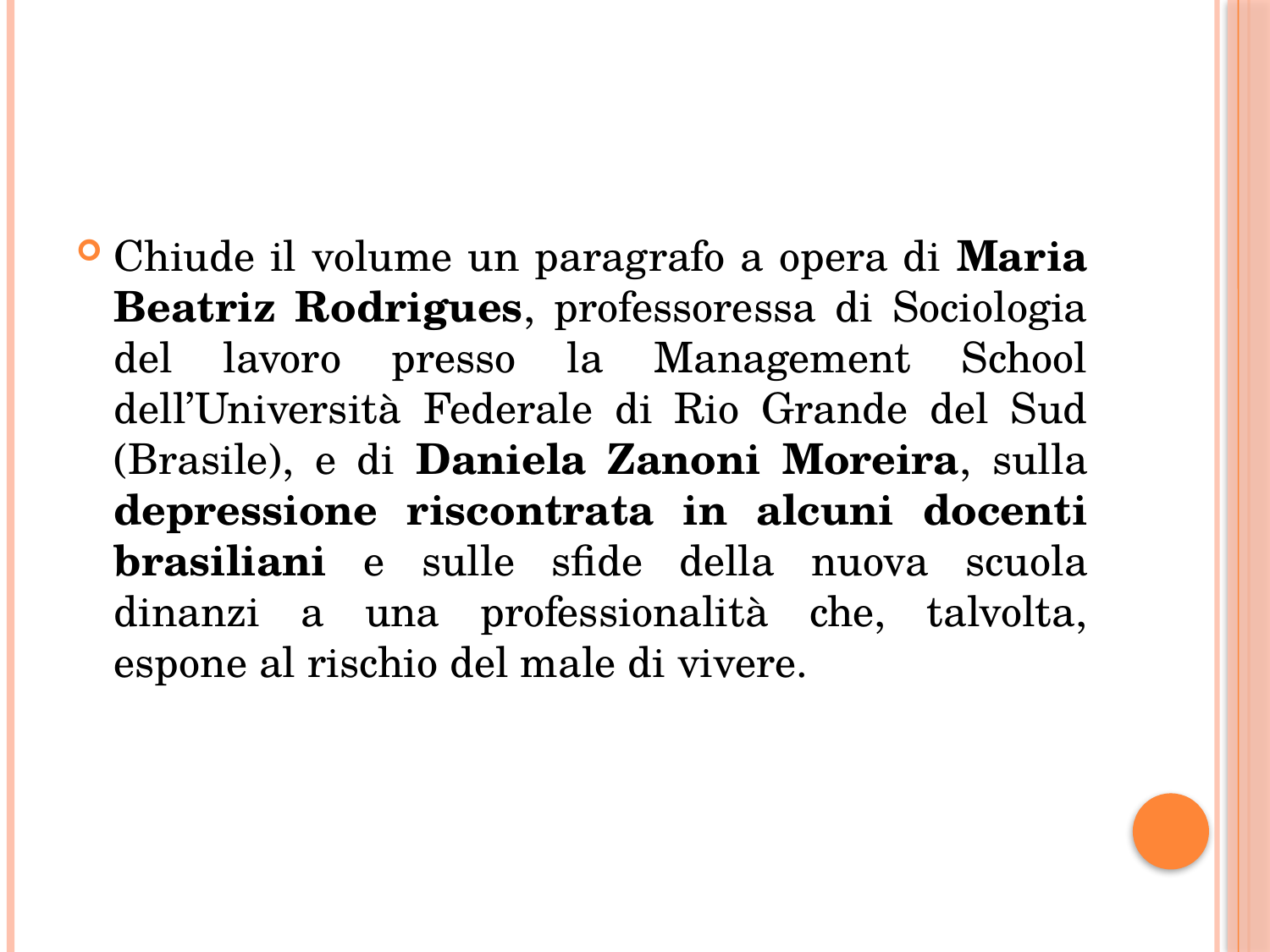

#
Chiude il volume un paragrafo a opera di Maria Beatriz Rodrigues, professoressa di Sociologia del lavoro presso la Management School dell’Università Federale di Rio Grande del Sud (Brasile), e di Daniela Zanoni Moreira, sulla depressione riscontrata in alcuni docenti brasiliani e sulle sfide della nuova scuola dinanzi a una professionalità che, talvolta, espone al rischio del male di vivere.